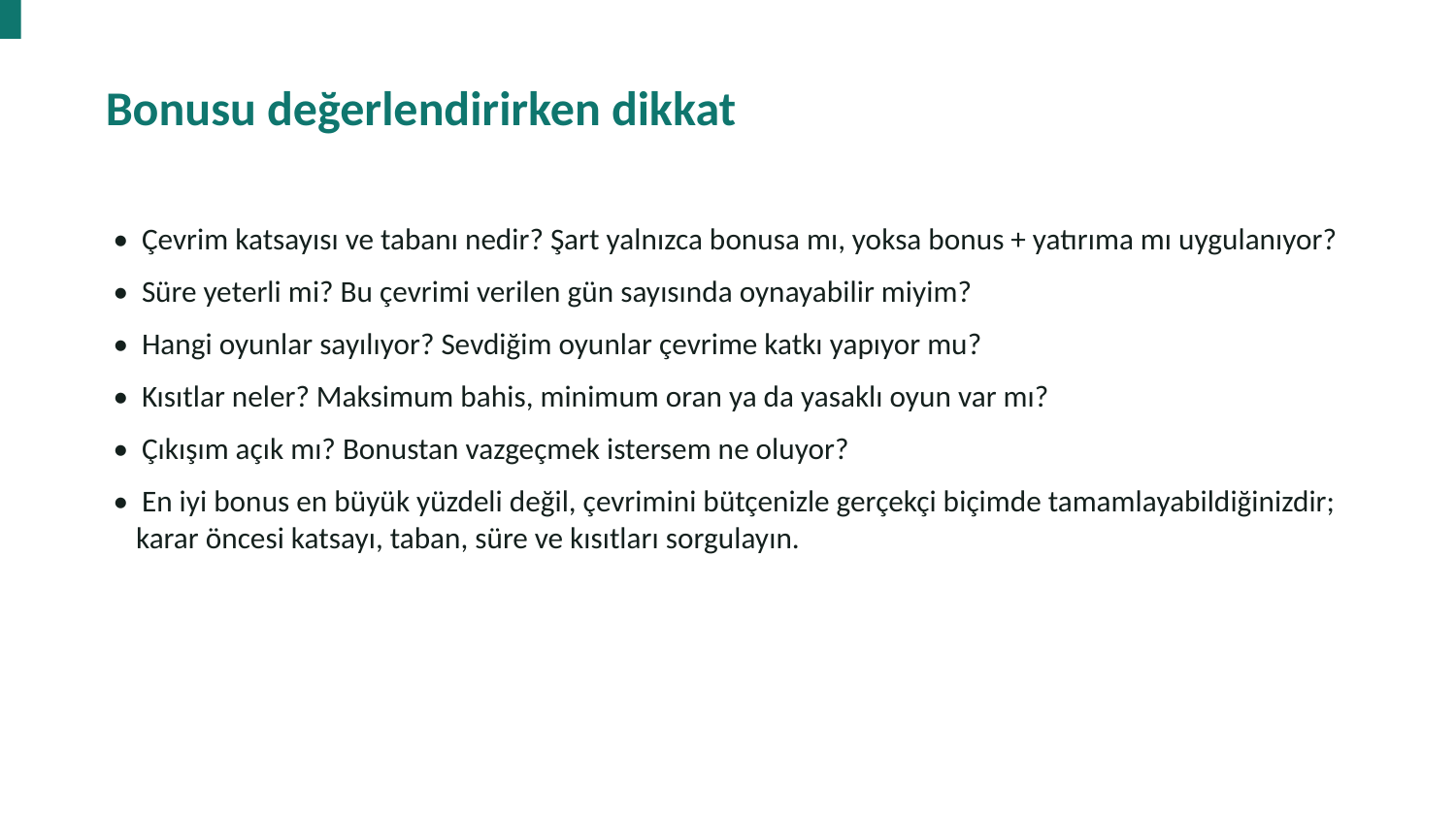

Bonusu değerlendirirken dikkat
•  Çevrim katsayısı ve tabanı nedir? Şart yalnızca bonusa mı, yoksa bonus + yatırıma mı uygulanıyor?
•  Süre yeterli mi? Bu çevrimi verilen gün sayısında oynayabilir miyim?
•  Hangi oyunlar sayılıyor? Sevdiğim oyunlar çevrime katkı yapıyor mu?
•  Kısıtlar neler? Maksimum bahis, minimum oran ya da yasaklı oyun var mı?
•  Çıkışım açık mı? Bonustan vazgeçmek istersem ne oluyor?
•  En iyi bonus en büyük yüzdeli değil, çevrimini bütçenizle gerçekçi biçimde tamamlayabildiğinizdir; karar öncesi katsayı, taban, süre ve kısıtları sorgulayın.